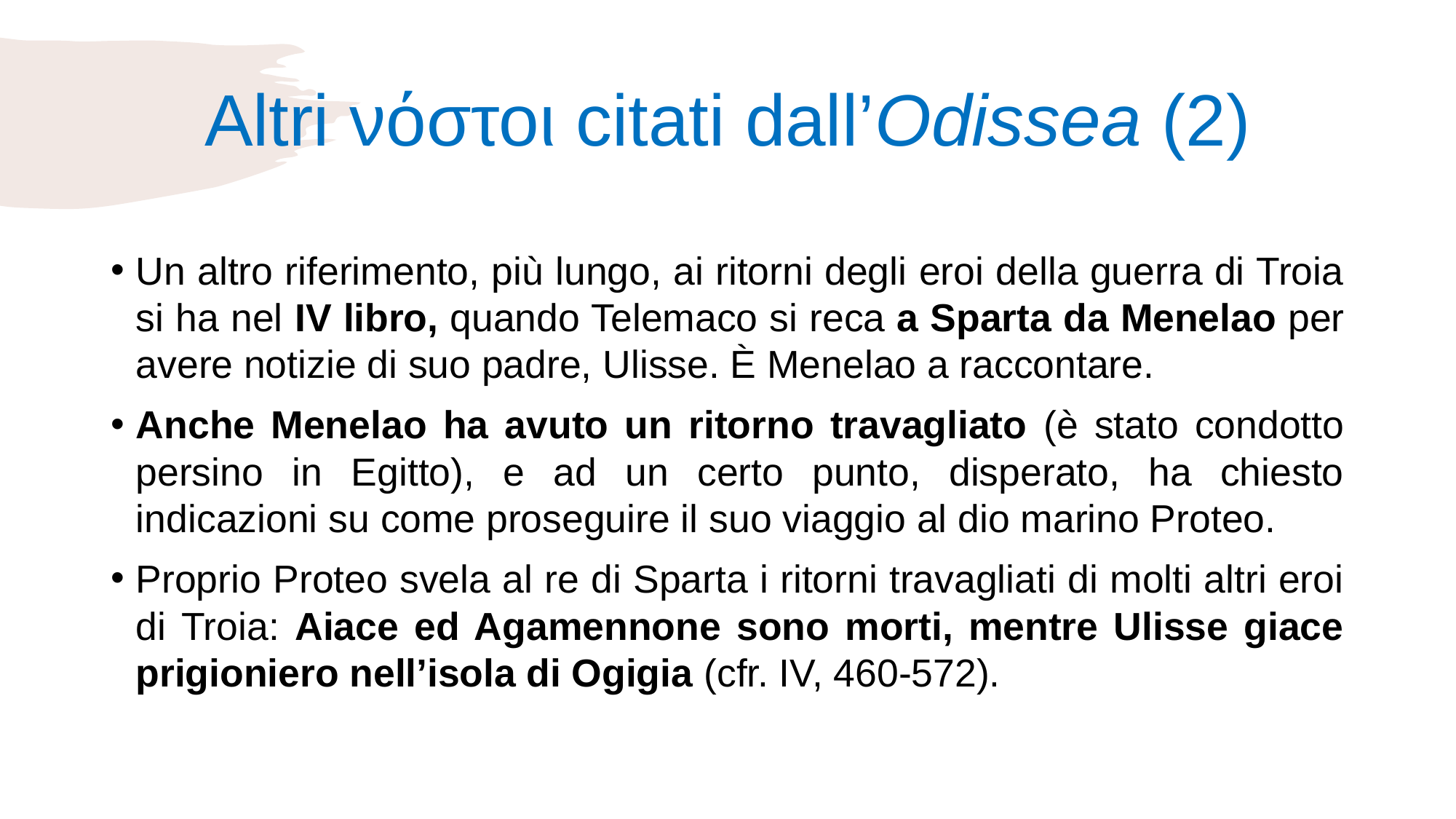

# Altri νόστοι citati dall’Odissea (2)
Un altro riferimento, più lungo, ai ritorni degli eroi della guerra di Troia si ha nel IV libro, quando Telemaco si reca a Sparta da Menelao per avere notizie di suo padre, Ulisse. È Menelao a raccontare.
Anche Menelao ha avuto un ritorno travagliato (è stato condotto persino in Egitto), e ad un certo punto, disperato, ha chiesto indicazioni su come proseguire il suo viaggio al dio marino Proteo.
Proprio Proteo svela al re di Sparta i ritorni travagliati di molti altri eroi di Troia: Aiace ed Agamennone sono morti, mentre Ulisse giace prigioniero nell’isola di Ogigia (cfr. IV, 460-572).